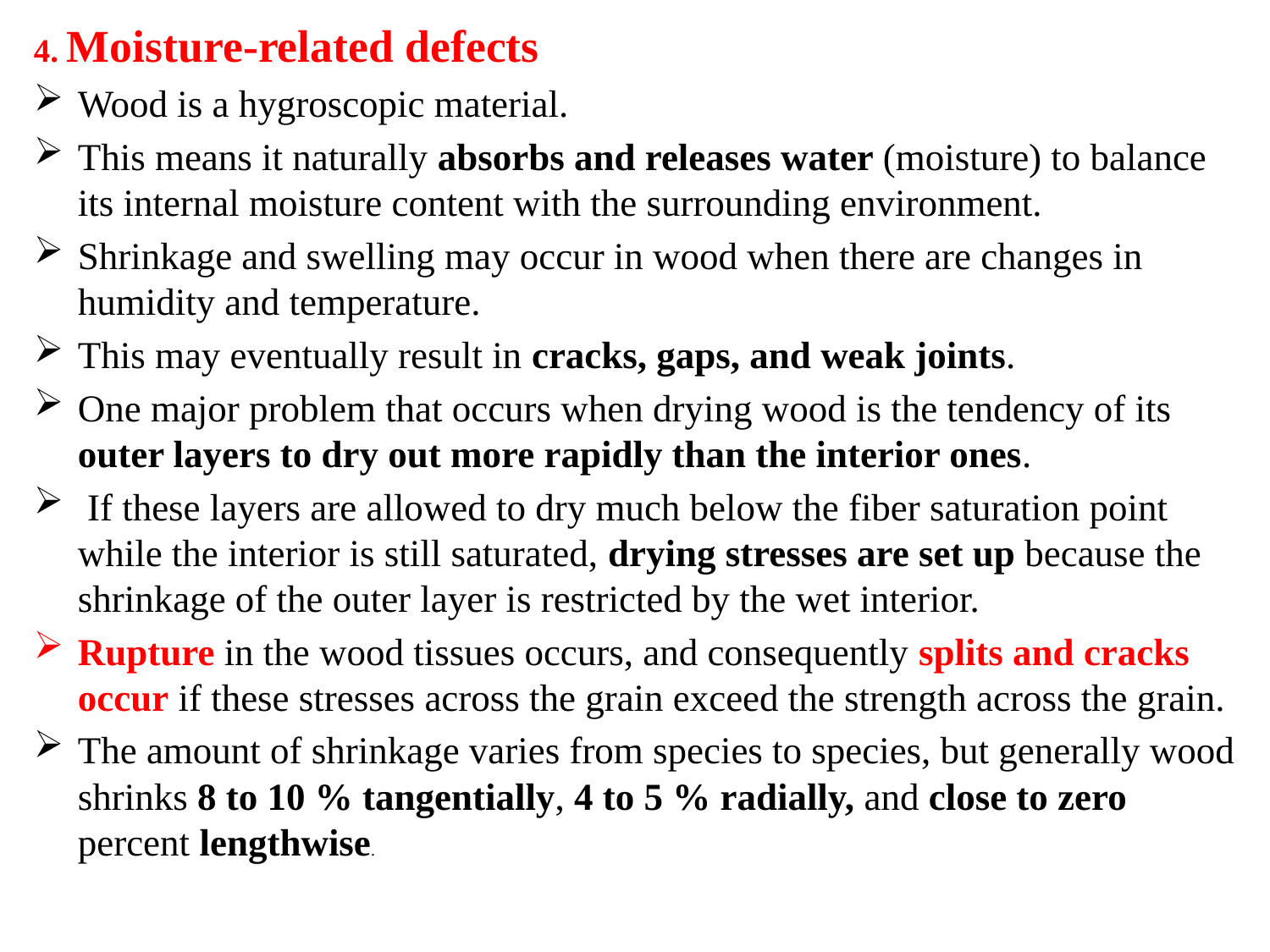

4. Moisture-related defects
Wood is a hygroscopic material.
This means it naturally absorbs and releases water (moisture) to balance its internal moisture content with the surrounding environment.
Shrinkage and swelling may occur in wood when there are changes in humidity and temperature.
This may eventually result in cracks, gaps, and weak joints.
One major problem that occurs when drying wood is the tendency of its outer layers to dry out more rapidly than the interior ones.
 If these layers are allowed to dry much below the fiber saturation point while the interior is still saturated, drying stresses are set up because the shrinkage of the outer layer is restricted by the wet interior.
Rupture in the wood tissues occurs, and consequently splits and cracks occur if these stresses across the grain exceed the strength across the grain.
The amount of shrinkage varies from species to species, but generally wood shrinks 8 to 10 % tangentially, 4 to 5 % radially, and close to zero percent lengthwise.